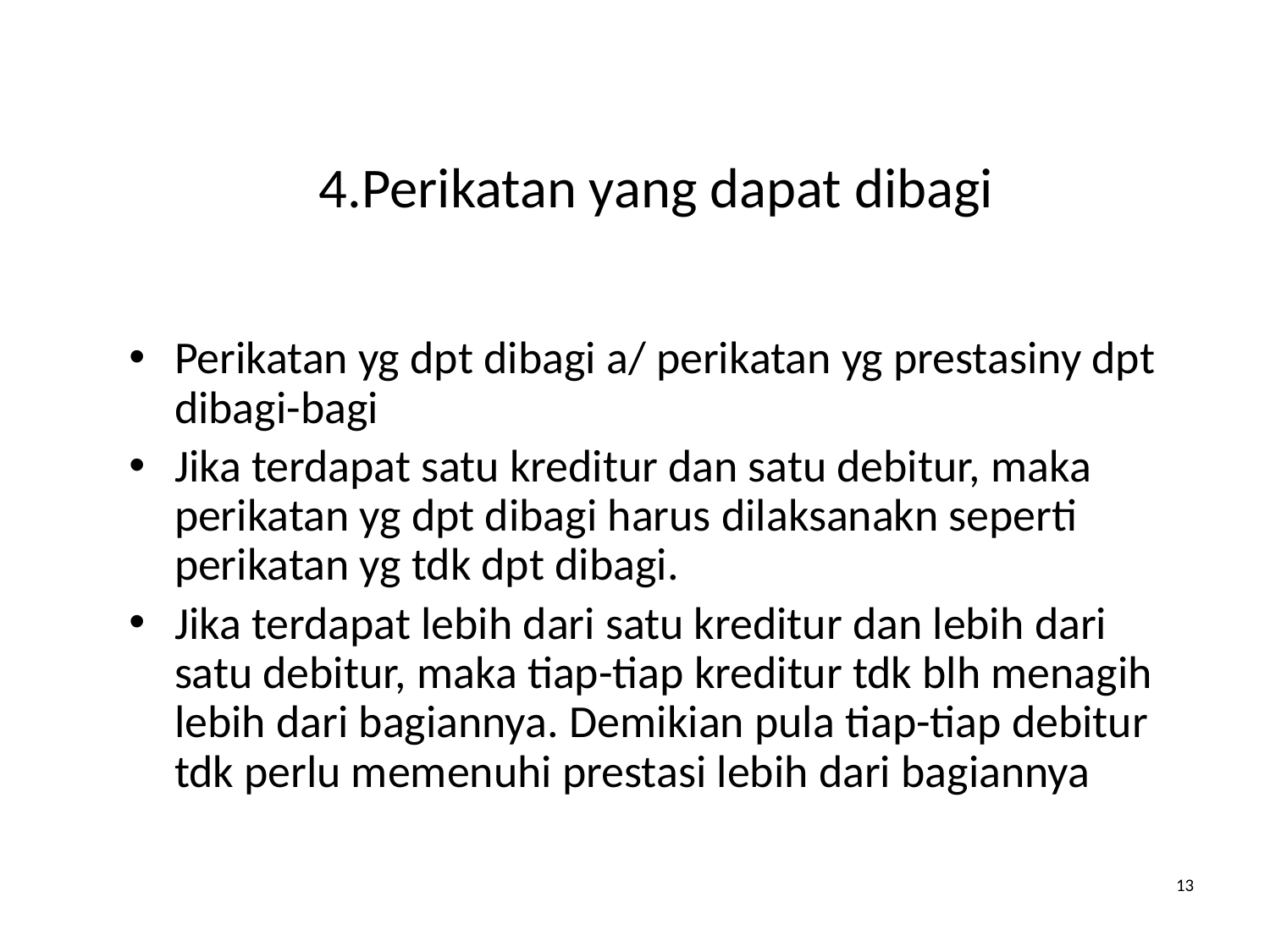

# 4.Perikatan yang dapat dibagi
Perikatan yg dpt dibagi a/ perikatan yg prestasiny dpt dibagi-bagi
Jika terdapat satu kreditur dan satu debitur, maka perikatan yg dpt dibagi harus dilaksanakn seperti perikatan yg tdk dpt dibagi.
Jika terdapat lebih dari satu kreditur dan lebih dari satu debitur, maka tiap-tiap kreditur tdk blh menagih lebih dari bagiannya. Demikian pula tiap-tiap debitur tdk perlu memenuhi prestasi lebih dari bagiannya
13